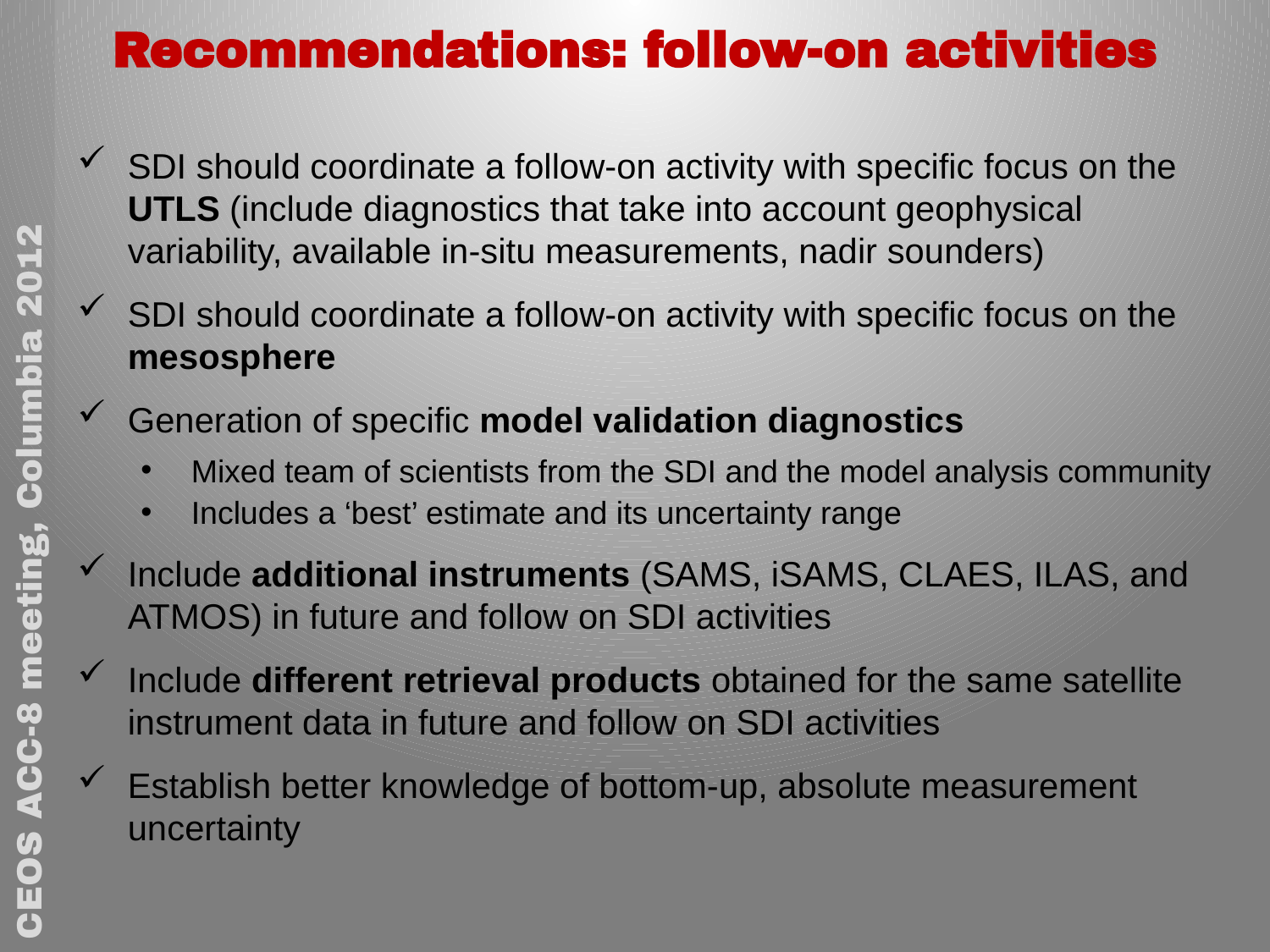

Recommendations: follow-on activities
SDI should coordinate a follow-on activity with specific focus on the UTLS (include diagnostics that take into account geophysical variability, available in-situ measurements, nadir sounders)

SDI should coordinate a follow-on activity with specific focus on the mesosphere

Generation of specific model validation diagnostics
Mixed team of scientists from the SDI and the model analysis community
Includes a ‘best’ estimate and its uncertainty range

Include additional instruments (SAMS, iSAMS, CLAES, ILAS, and ATMOS) in future and follow on SDI activities

Include different retrieval products obtained for the same satellite instrument data in future and follow on SDI activities

Establish better knowledge of bottom-up, absolute measurement uncertainty